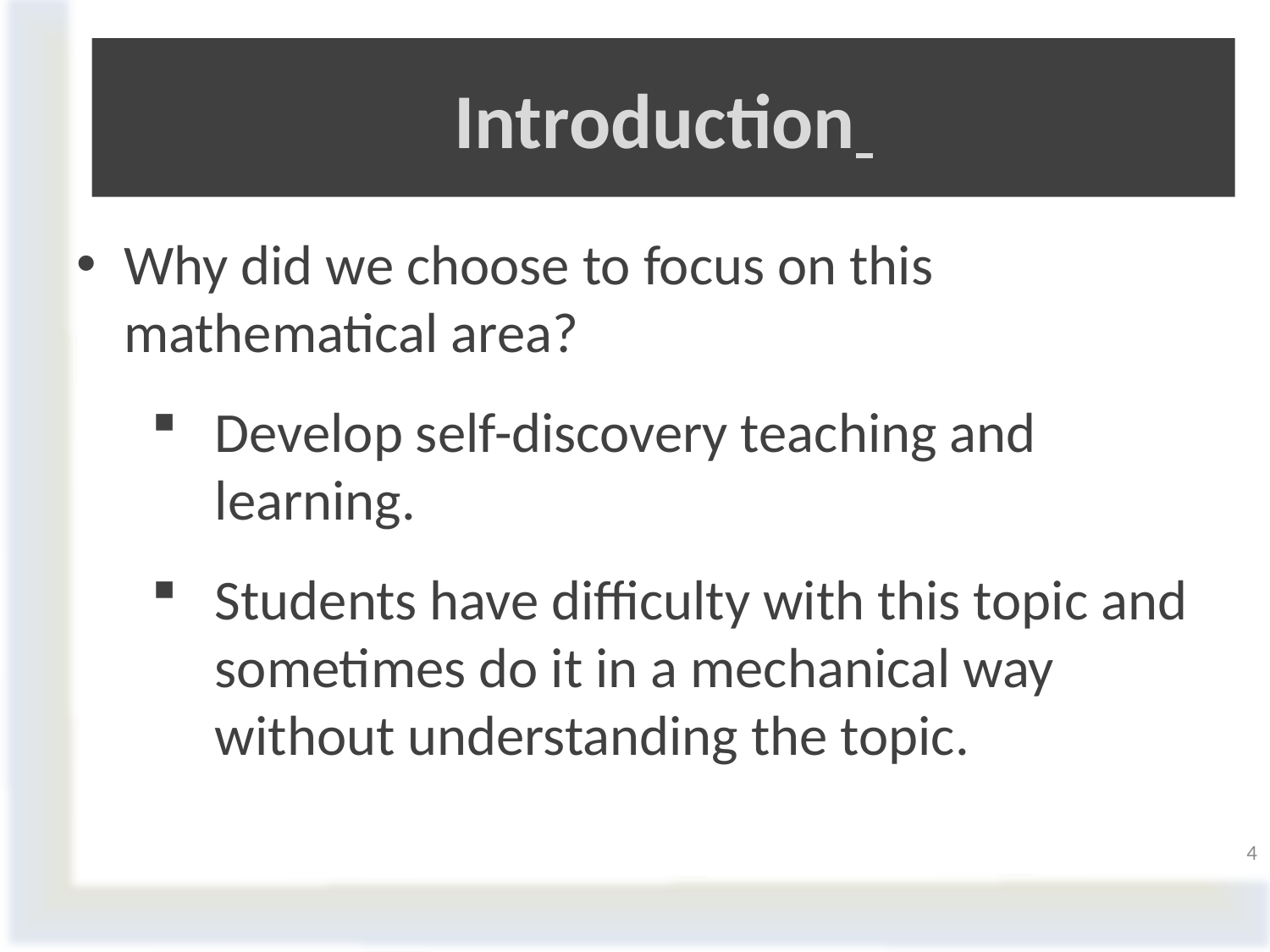

# Introduction
Why did we choose to focus on this mathematical area?
Develop self-discovery teaching and learning.
Students have difficulty with this topic and sometimes do it in a mechanical way without understanding the topic.
4